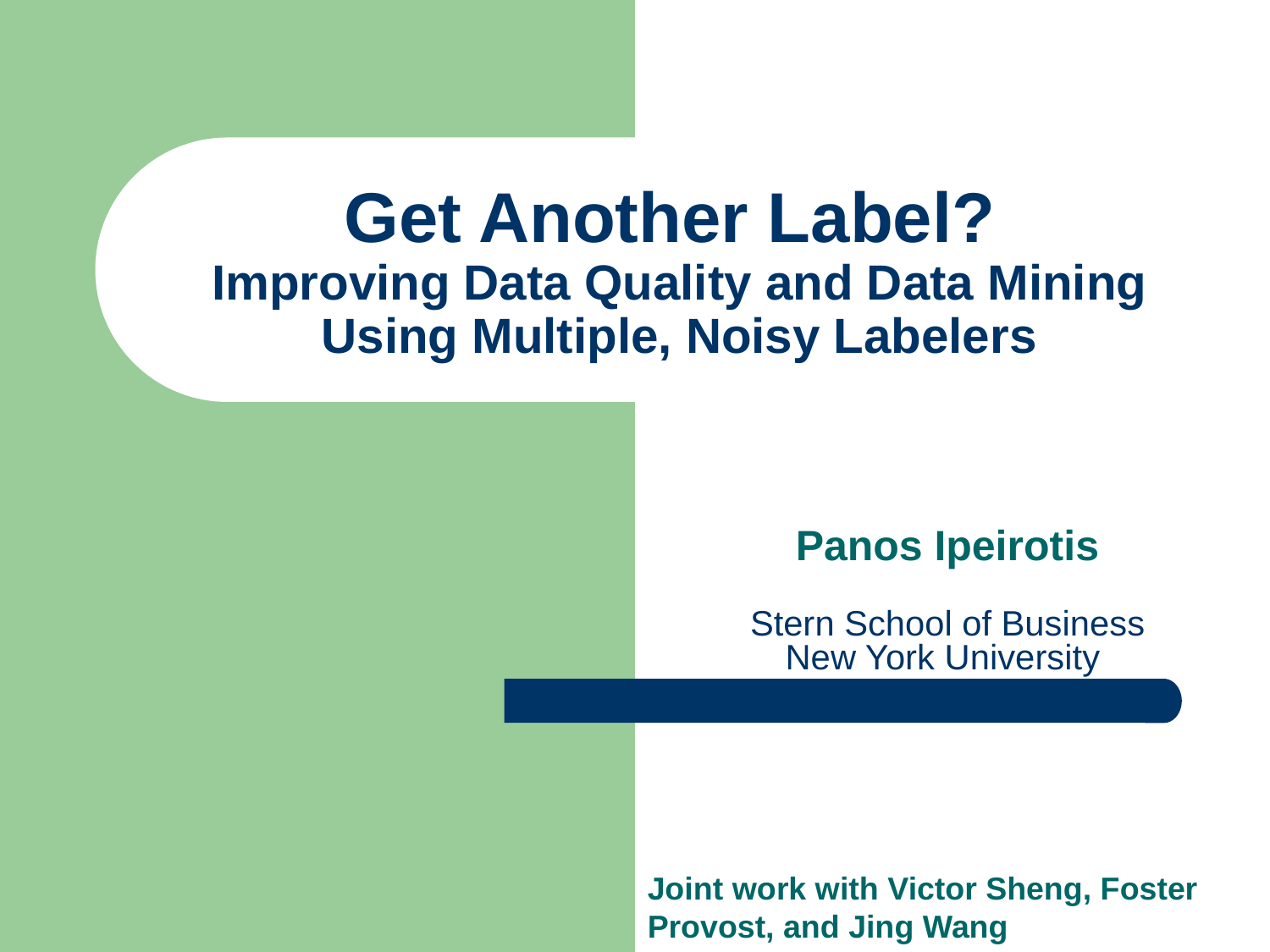

# Get Another Label? Improving Data Quality and Data Mining Using Multiple, Noisy Labelers

Panos Ipeirotis
Stern School of Business
New York University

Joint work with Victor Sheng, Foster Provost, and Jing Wang